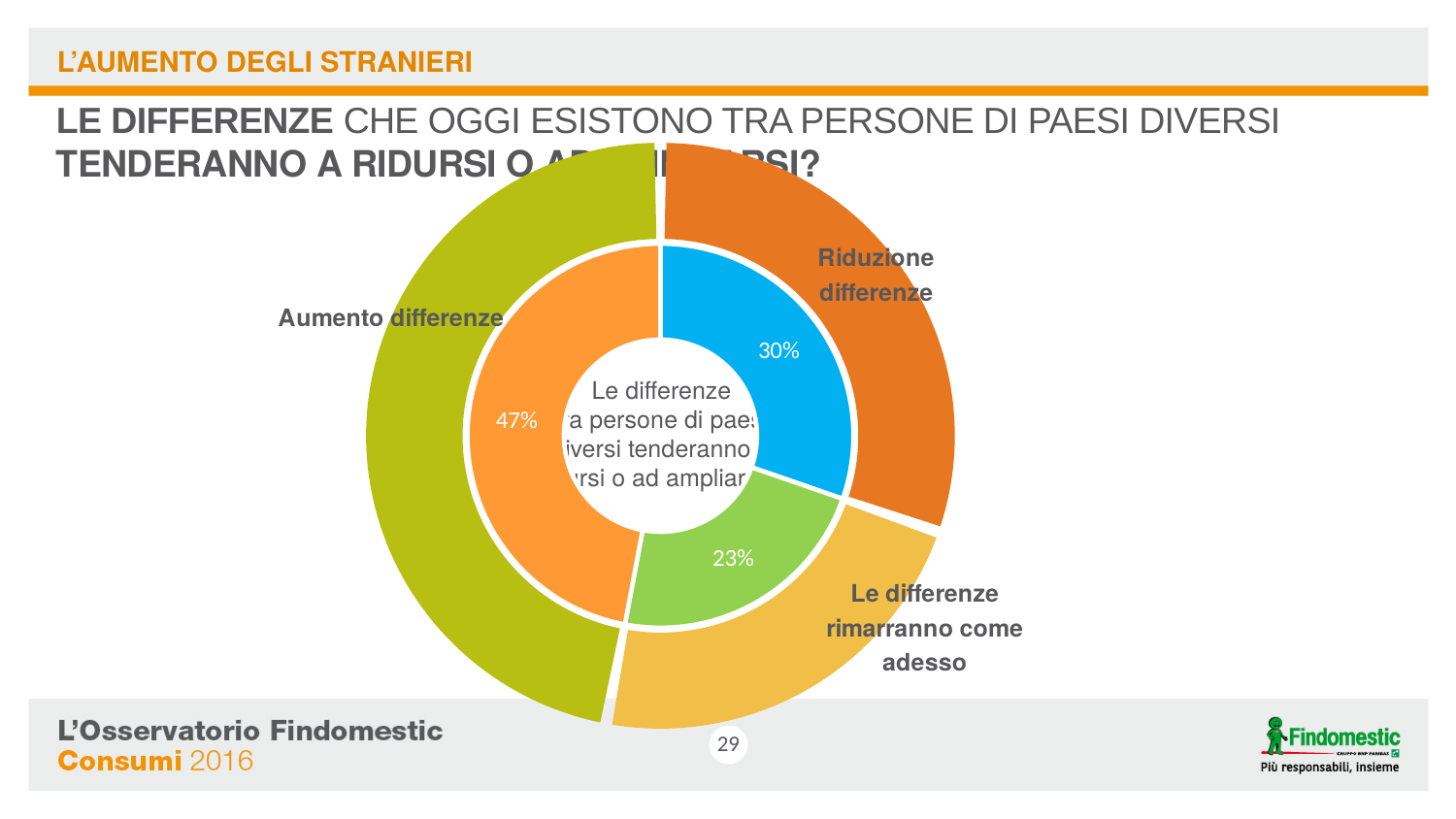

L’AUMENTO DEGLI STRANIERI
LE DIFFERENZE CHE OGGI ESISTONO TRA PERSONE DI PAESI DIVERSI
TENDERANNO A RIDURSI O AD AMPLIARSI?

### Chart

| Category | Sales |  |
|---|---|---|
| Riduzione differenze | 30.3 | 30.3 |
| Le differenze rimarranno come adesso | 22.6 | 22.6 |
| Aumento differenze | 47.0 | 47.0 |
Le differenze
tra persone di paesi diversi tenderanno a ridursi o ad ampliarsi?
29